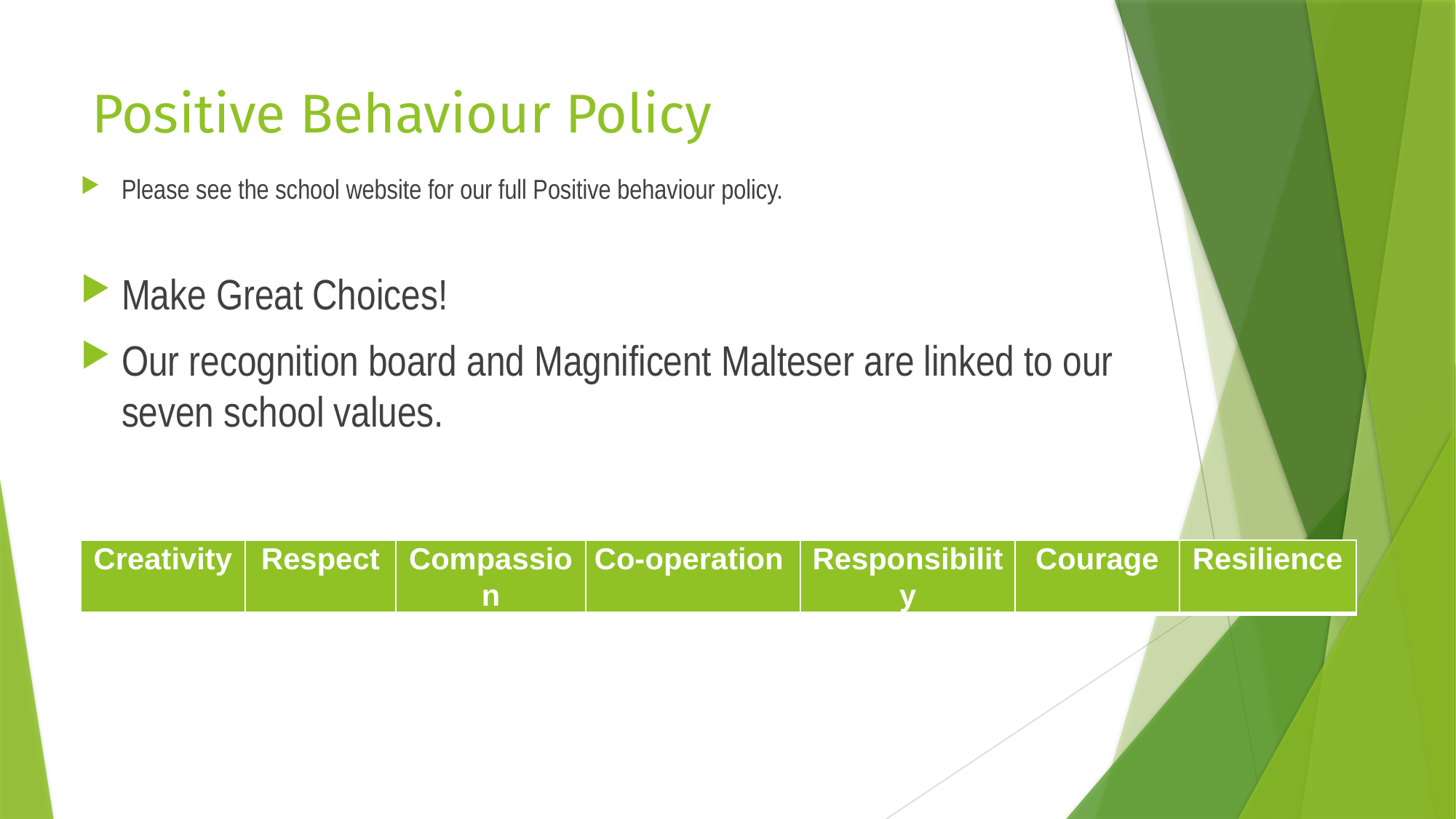

# Positive Behaviour Policy
Please see the school website for our full Positive behaviour policy.

Make Great Choices!
Our recognition board and Magnificent Malteser are linked to our seven school values.

| Creativity | Respect | Compassion | Co-operation | Responsibility | Courage | Resilience |
| --- | --- | --- | --- | --- | --- | --- |